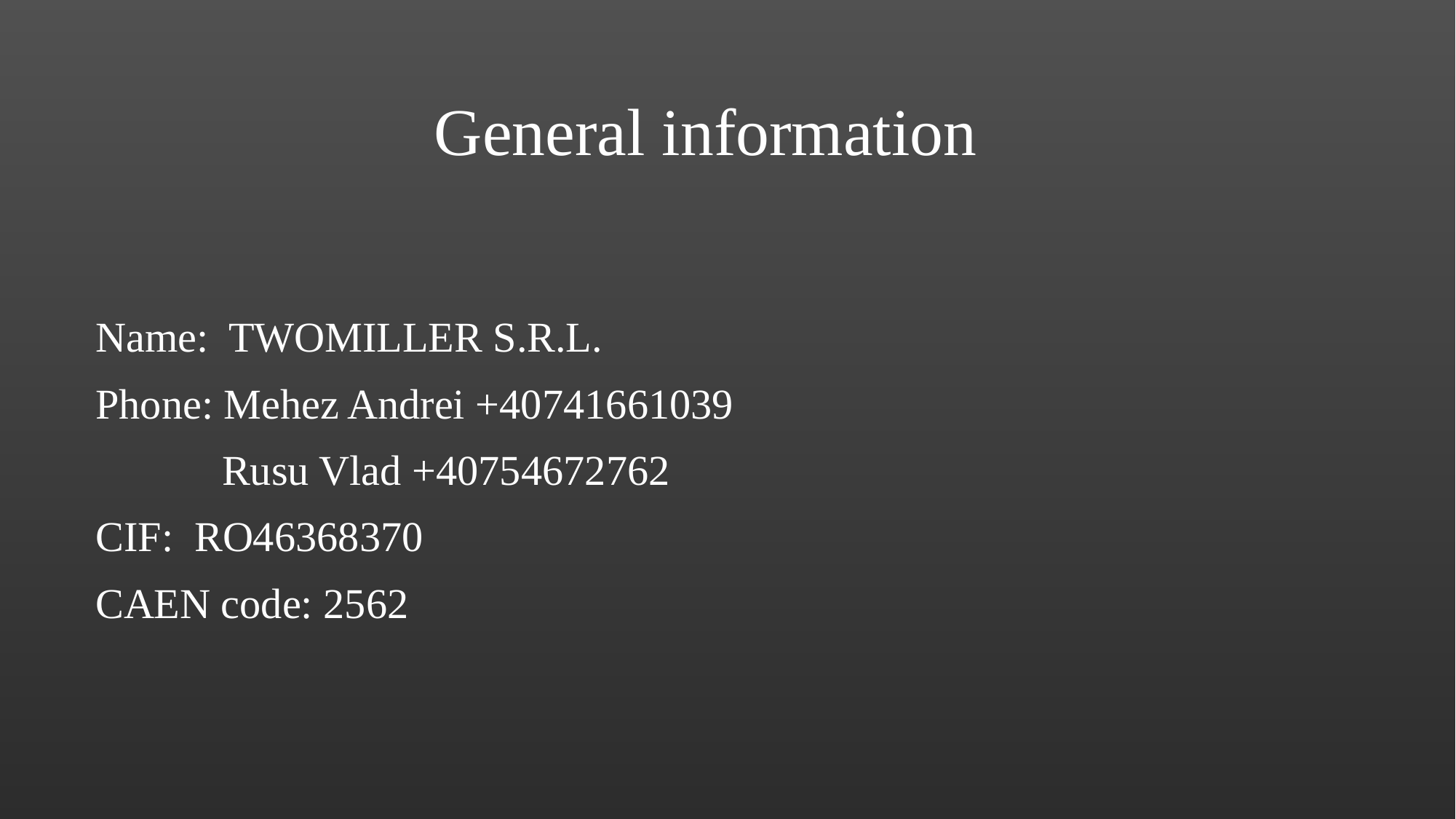

# General information
Name:  TWOMILLER S.R.L.
Phone: Mehez Andrei +40741661039
            Rusu Vlad +40754672762
CIF:  RO46368370
CAEN code: 2562